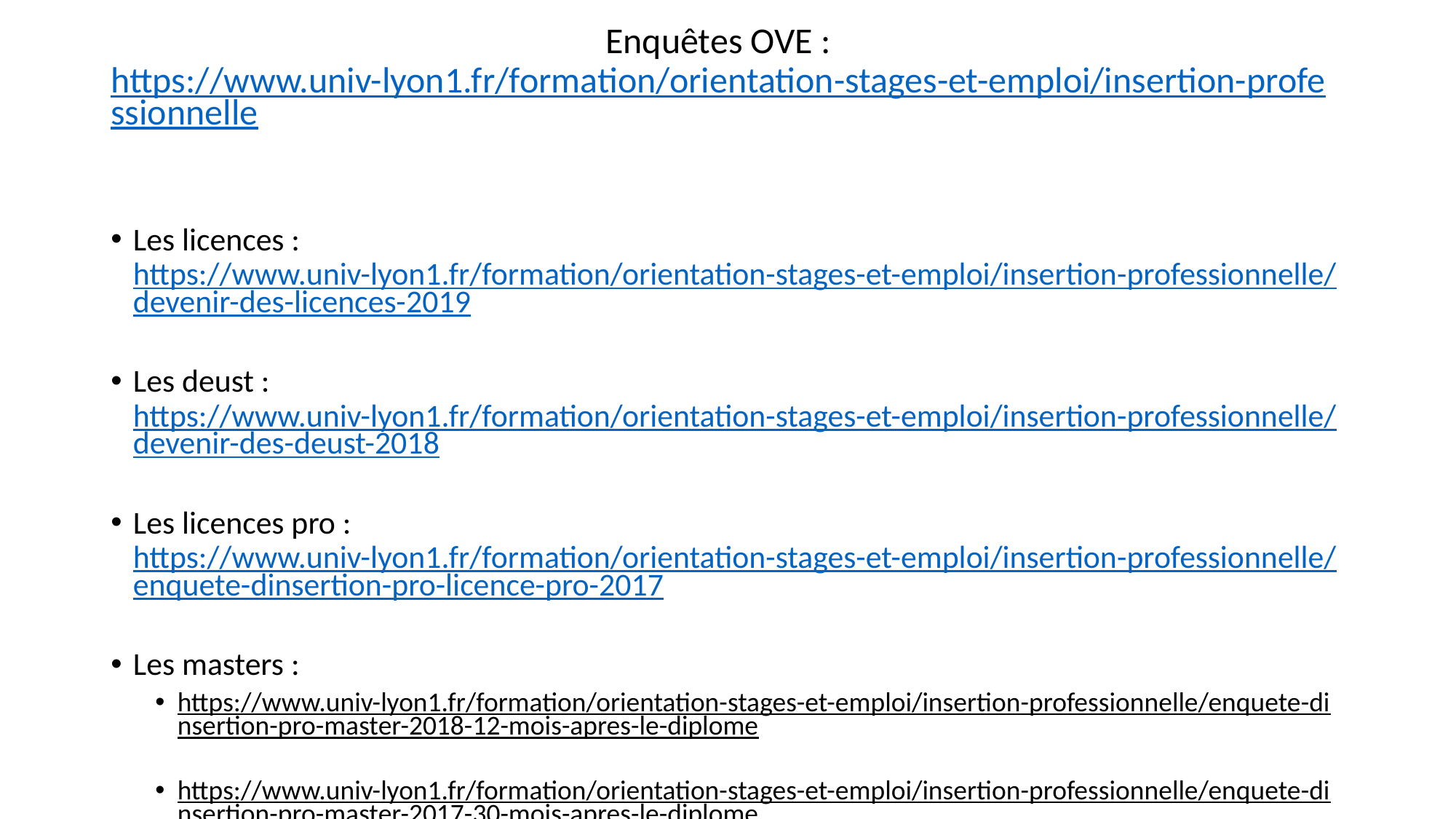

# Enquêtes OVE : https://www.univ-lyon1.fr/formation/orientation-stages-et-emploi/insertion-professionnelle
Les licences : https://www.univ-lyon1.fr/formation/orientation-stages-et-emploi/insertion-professionnelle/devenir-des-licences-2019
Les deust : https://www.univ-lyon1.fr/formation/orientation-stages-et-emploi/insertion-professionnelle/devenir-des-deust-2018
Les licences pro : https://www.univ-lyon1.fr/formation/orientation-stages-et-emploi/insertion-professionnelle/enquete-dinsertion-pro-licence-pro-2017
Les masters :
https://www.univ-lyon1.fr/formation/orientation-stages-et-emploi/insertion-professionnelle/enquete-dinsertion-pro-master-2018-12-mois-apres-le-diplome
https://www.univ-lyon1.fr/formation/orientation-stages-et-emploi/insertion-professionnelle/enquete-dinsertion-pro-master-2017-30-mois-apres-le-diplome